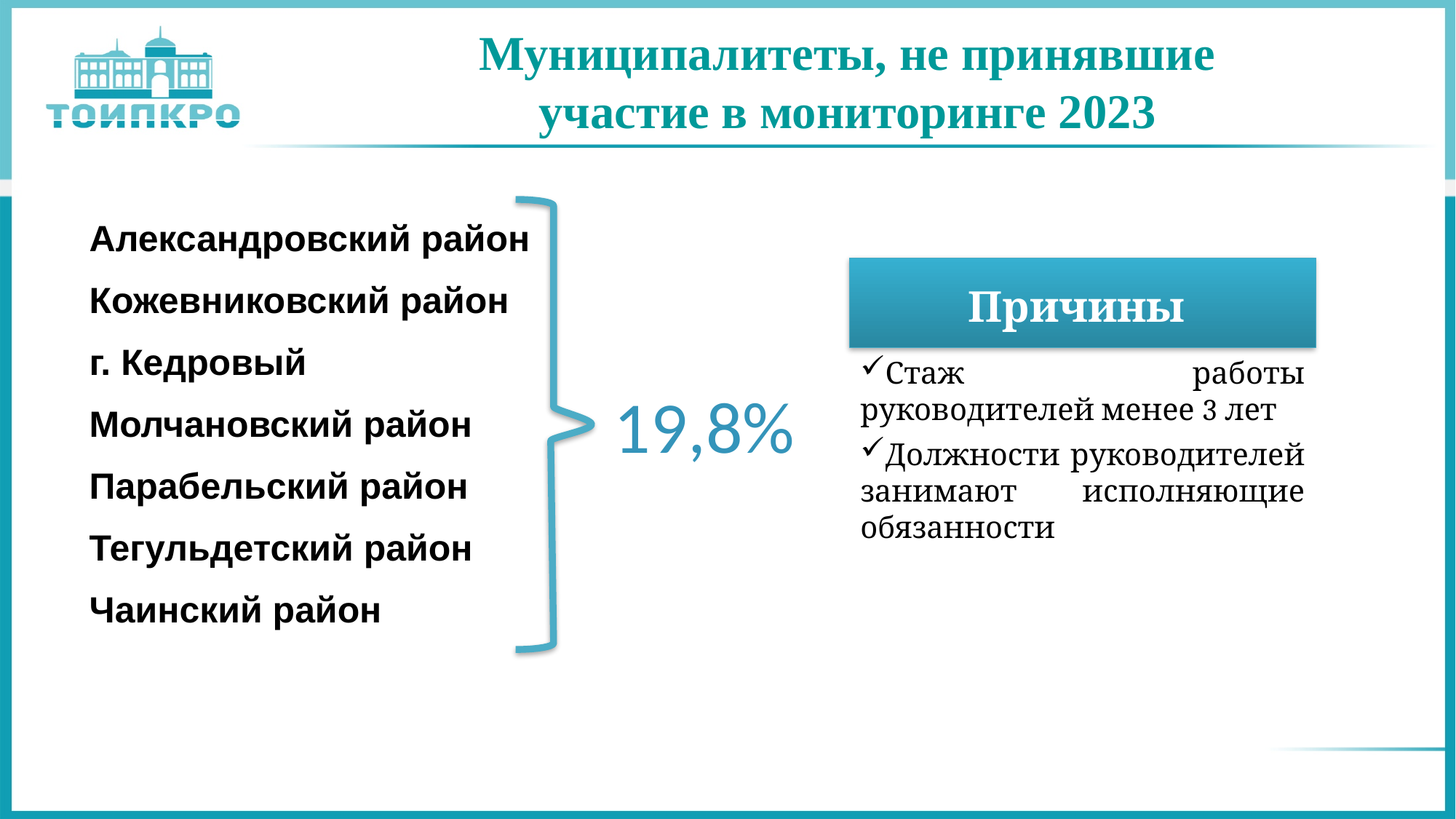

Муниципалитеты, не принявшие участие в мониторинге 2023

Александровский район
Кожевниковский район
г. Кедровый
Молчановский район
Парабельский район
Тегульдетский район
Чаинский район
Причины
Стаж работы руководителей менее 3 лет
Должности руководителей занимают исполняющие обязанности
19,8%